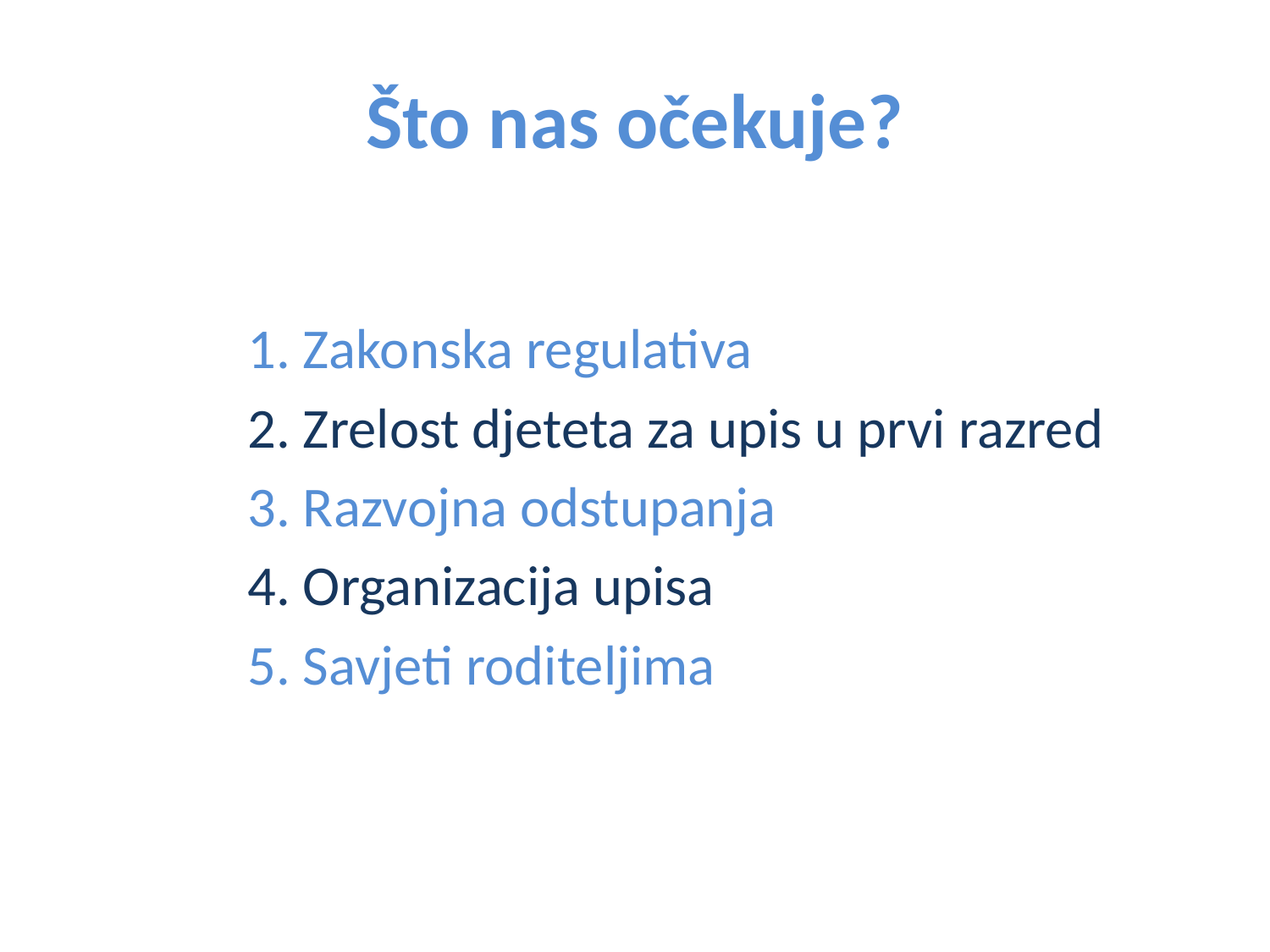

# Što nas očekuje?
1. Zakonska regulativa
2. Zrelost djeteta za upis u prvi razred
3. Razvojna odstupanja
4. Organizacija upisa
5. Savjeti roditeljima